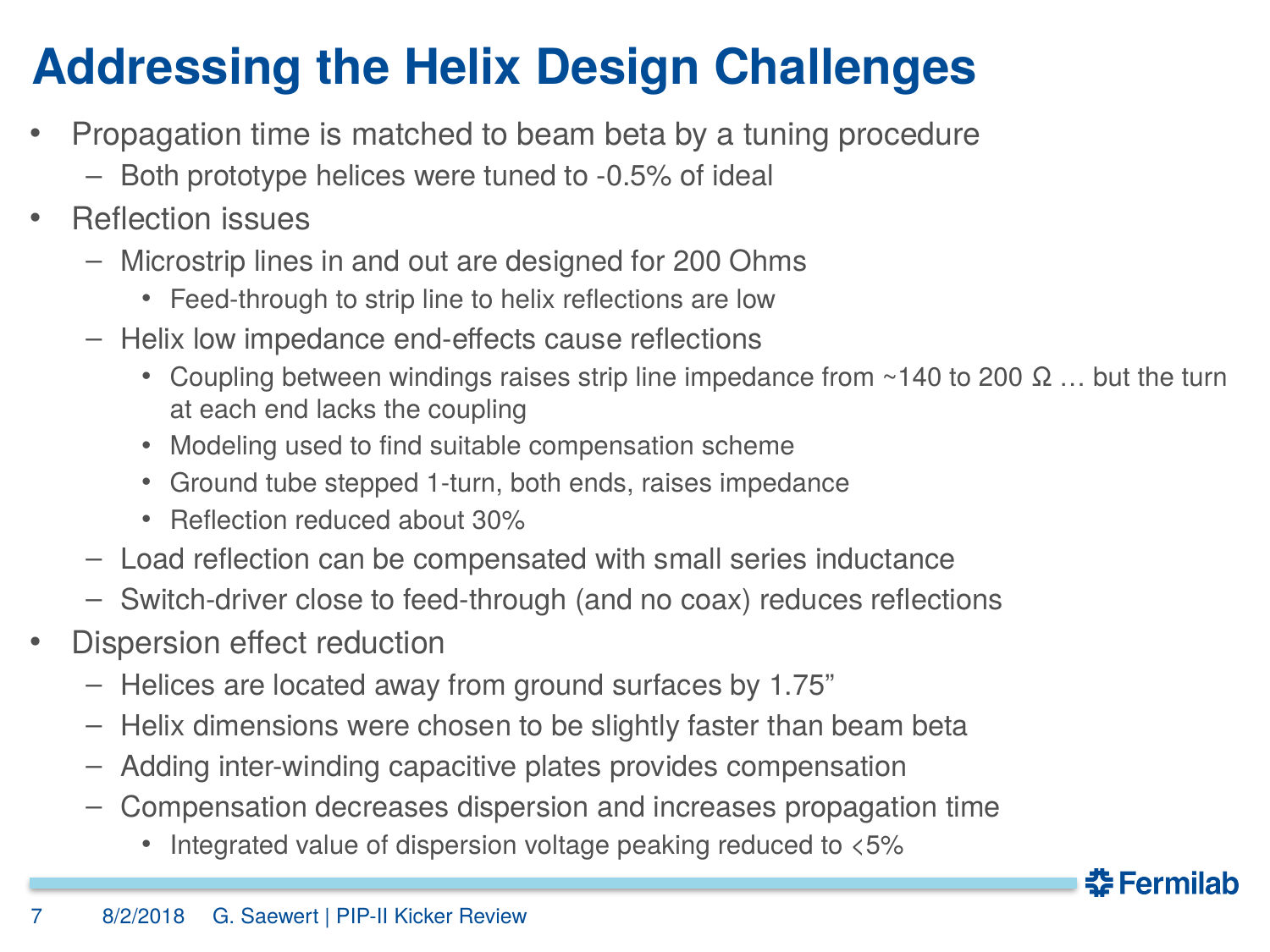

# Addressing the Helix Design Challenges
Propagation time is matched to beam beta by a tuning procedure
Both prototype helices were tuned to -0.5% of ideal
Reflection issues
Microstrip lines in and out are designed for 200 Ohms
Feed-through to strip line to helix reflections are low
Helix low impedance end-effects cause reflections
Coupling between windings raises strip line impedance from ~140 to 200 Ω … but the turn at each end lacks the coupling
Modeling used to find suitable compensation scheme
Ground tube stepped 1-turn, both ends, raises impedance
Reflection reduced about 30%
Load reflection can be compensated with small series inductance
Switch-driver close to feed-through (and no coax) reduces reflections
Dispersion effect reduction
Helices are located away from ground surfaces by 1.75”
Helix dimensions were chosen to be slightly faster than beam beta
Adding inter-winding capacitive plates provides compensation
Compensation decreases dispersion and increases propagation time
Integrated value of dispersion voltage peaking reduced to <5%

7
8/2/2018
G. Saewert | PIP-II Kicker Review